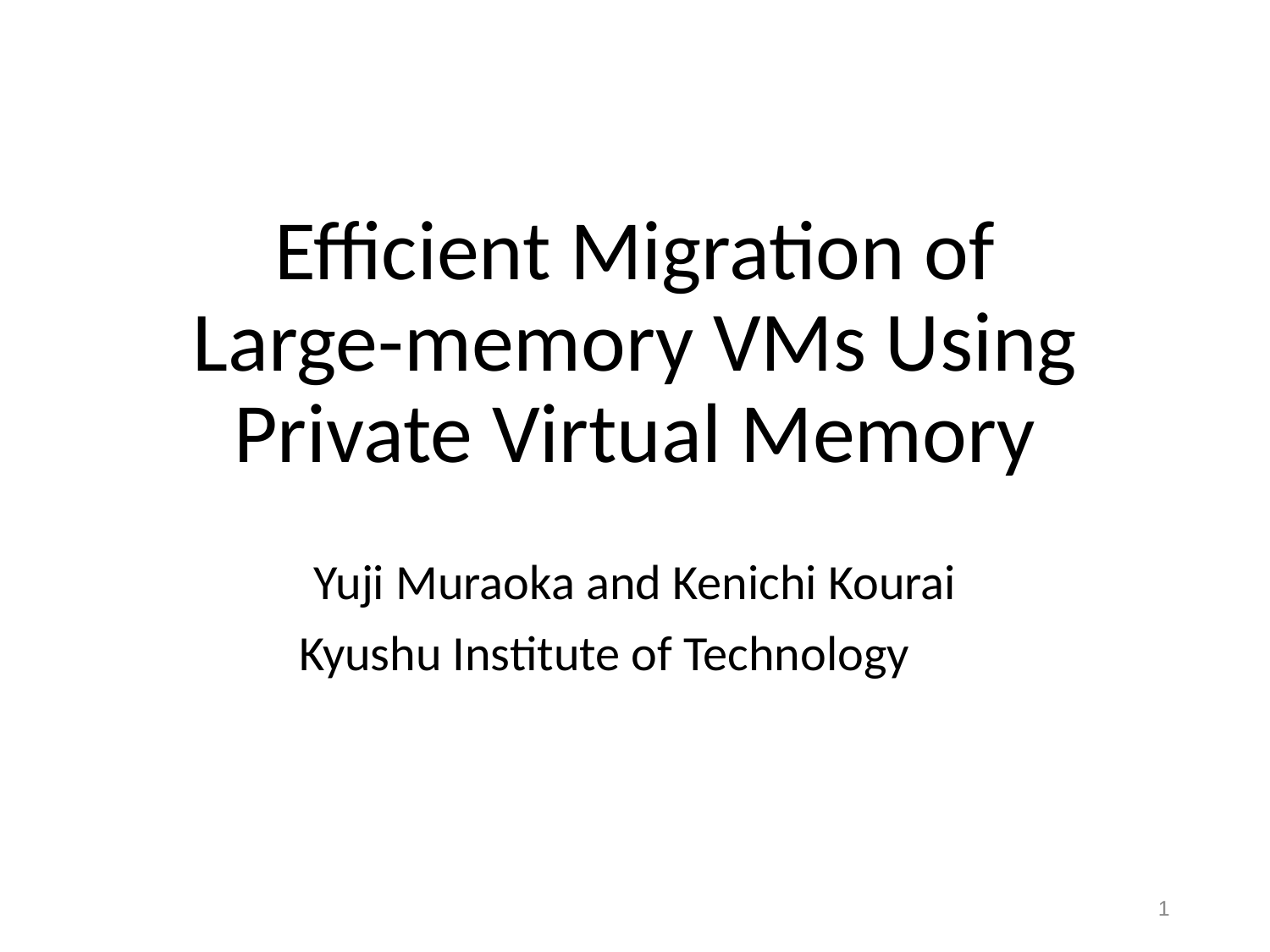

# Efficient Migration of Large-memory VMs Using Private Virtual Memory
Yuji Muraoka and Kenichi Kourai
Kyushu Institute of Technology
1